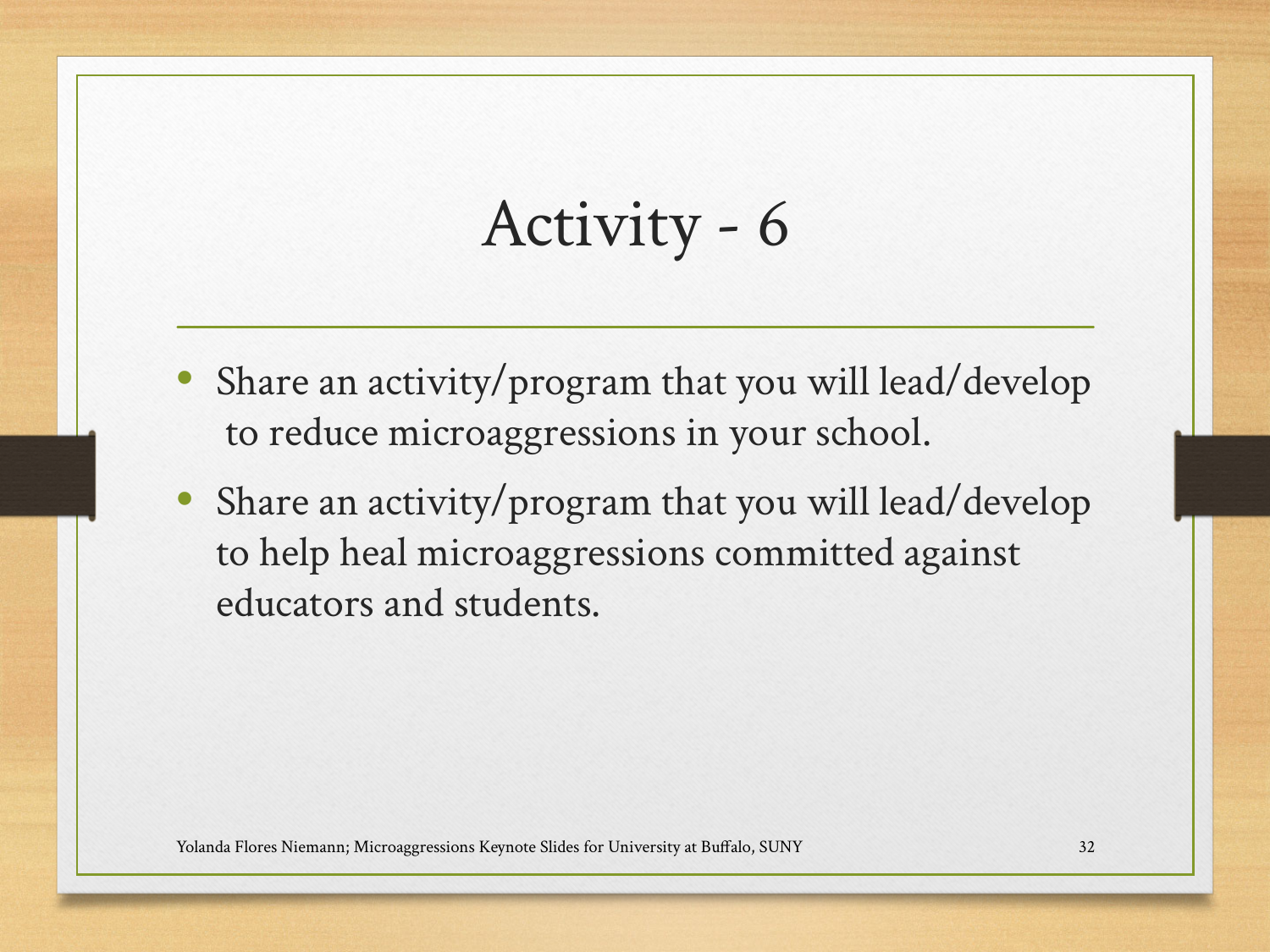

# Activity - 6
Share an activity/program that you will lead/develop  to reduce microaggressions in your school.
Share an activity/program that you will lead/develop to help heal microaggressions committed against educators and students.
Yolanda Flores Niemann; Microaggressions Keynote Slides for University at Buffalo, SUNY
32